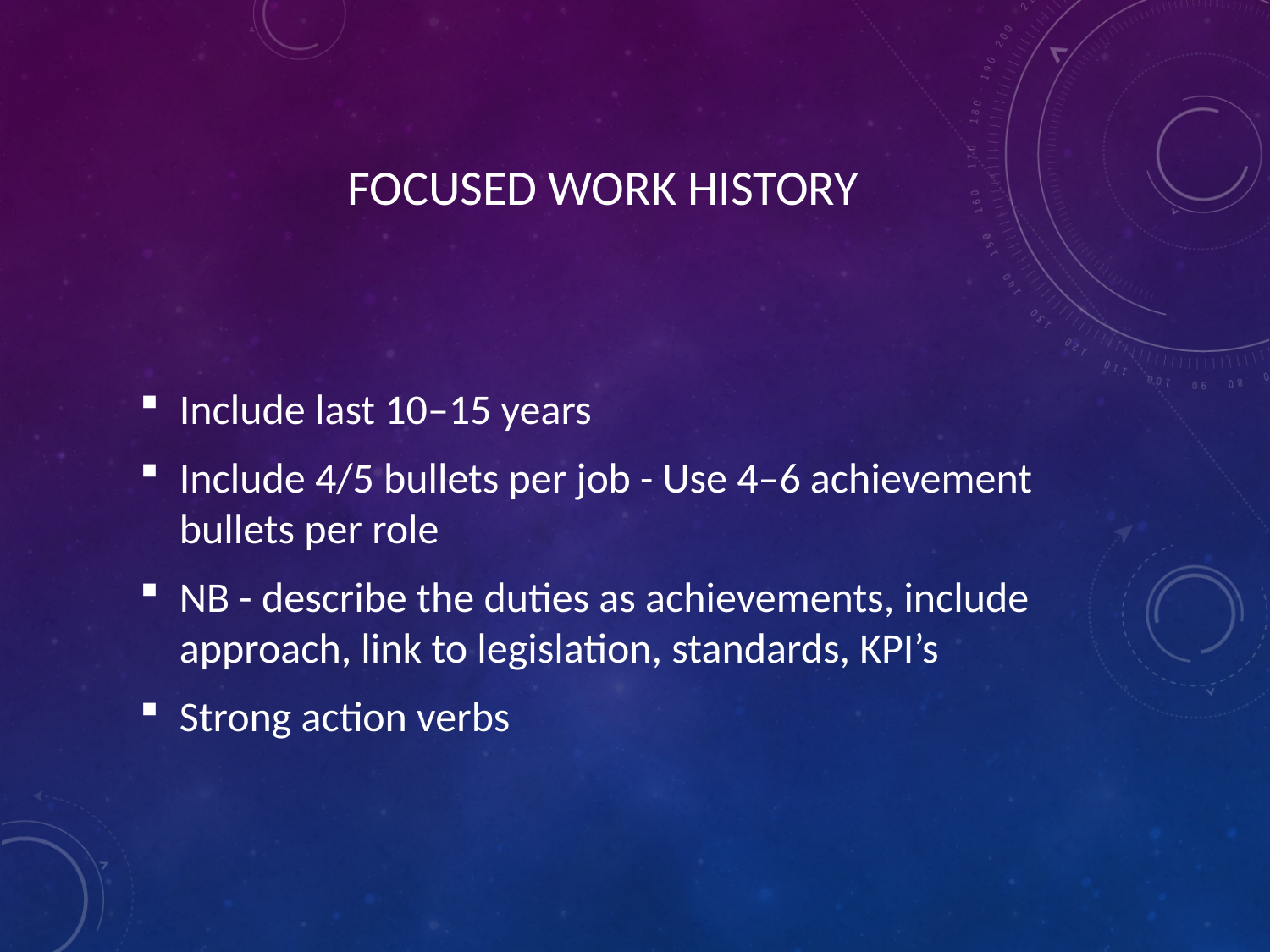

# Focused Work History

Include last 10–15 years
Include 4/5 bullets per job - Use 4–6 achievement bullets per role
NB - describe the duties as achievements, include approach, link to legislation, standards, KPI’s
Strong action verbs